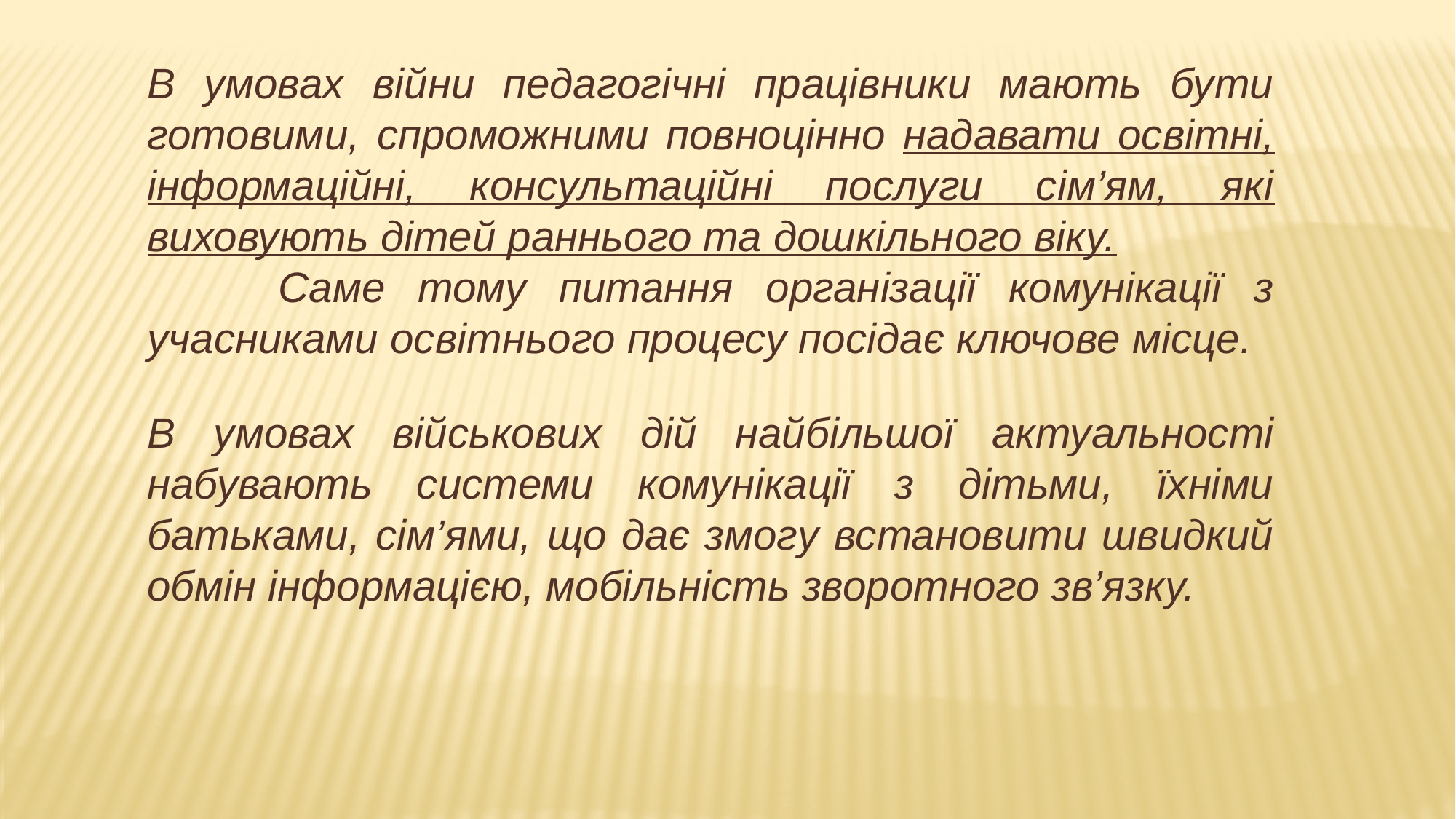

В умовах війни педагогічні працівники мають бути готовими, спроможними повноцінно надавати освітні, інформаційні, консультаційні послуги сім’ям, які виховують дітей раннього та дошкільного віку.
    Саме тому питання організації комунікації з учасниками освітнього процесу посідає ключове місце.

В умовах військових дій найбільшої актуальності набувають системи комунікації з дітьми, їхніми батьками, сім’ями, що дає змогу встановити швидкий обмін інформацією, мобільність зворотного зв’язку.